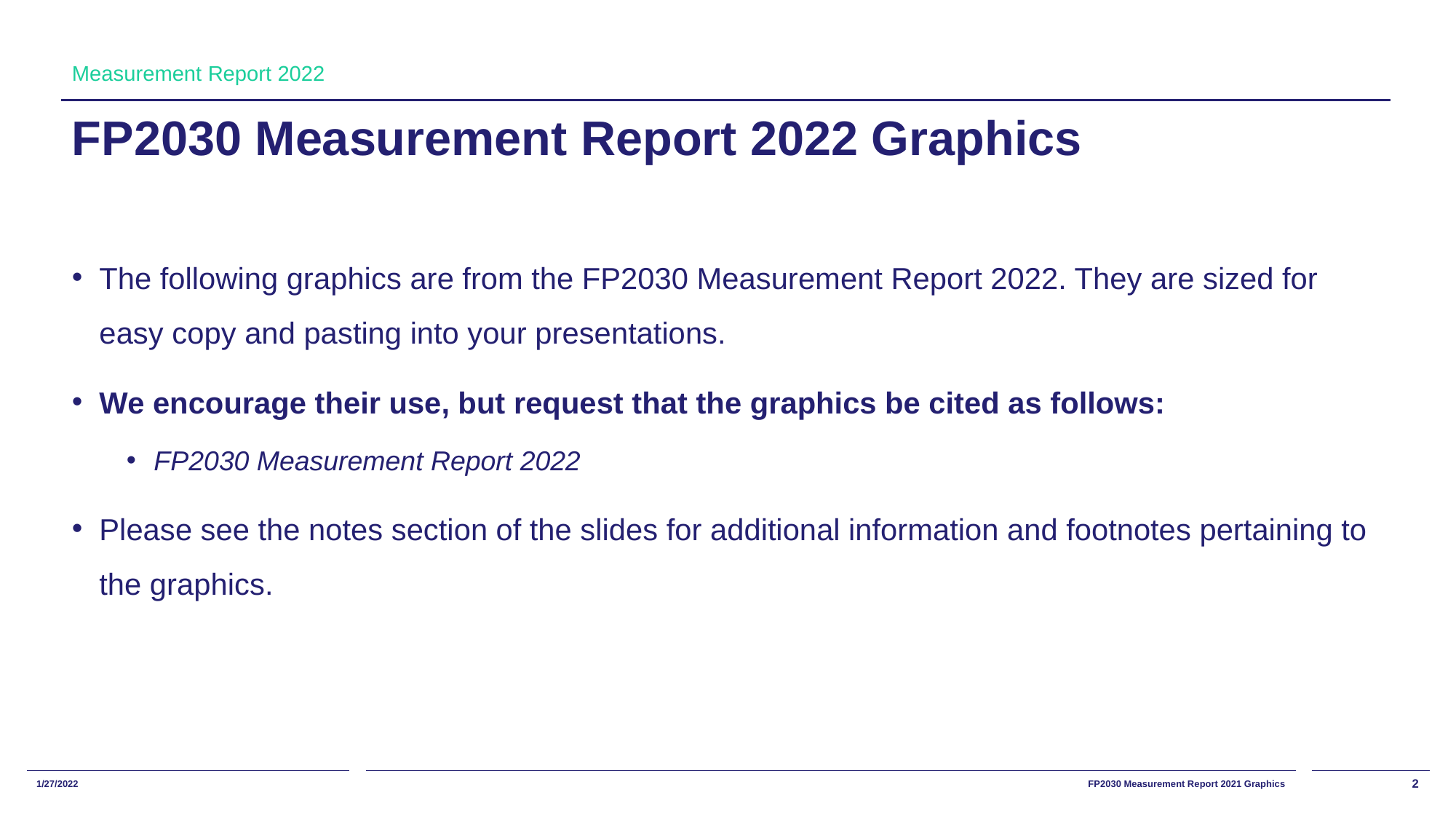

Measurement Report 2022
# FP2030 Measurement Report 2022 Graphics
The following graphics are from the FP2030 Measurement Report 2022. They are sized for easy copy and pasting into your presentations.
We encourage their use, but request that the graphics be cited as follows:
FP2030 Measurement Report 2022
Please see the notes section of the slides for additional information and footnotes pertaining to the graphics.
1/27/2022
FP2030 Measurement Report 2021 Graphics
2